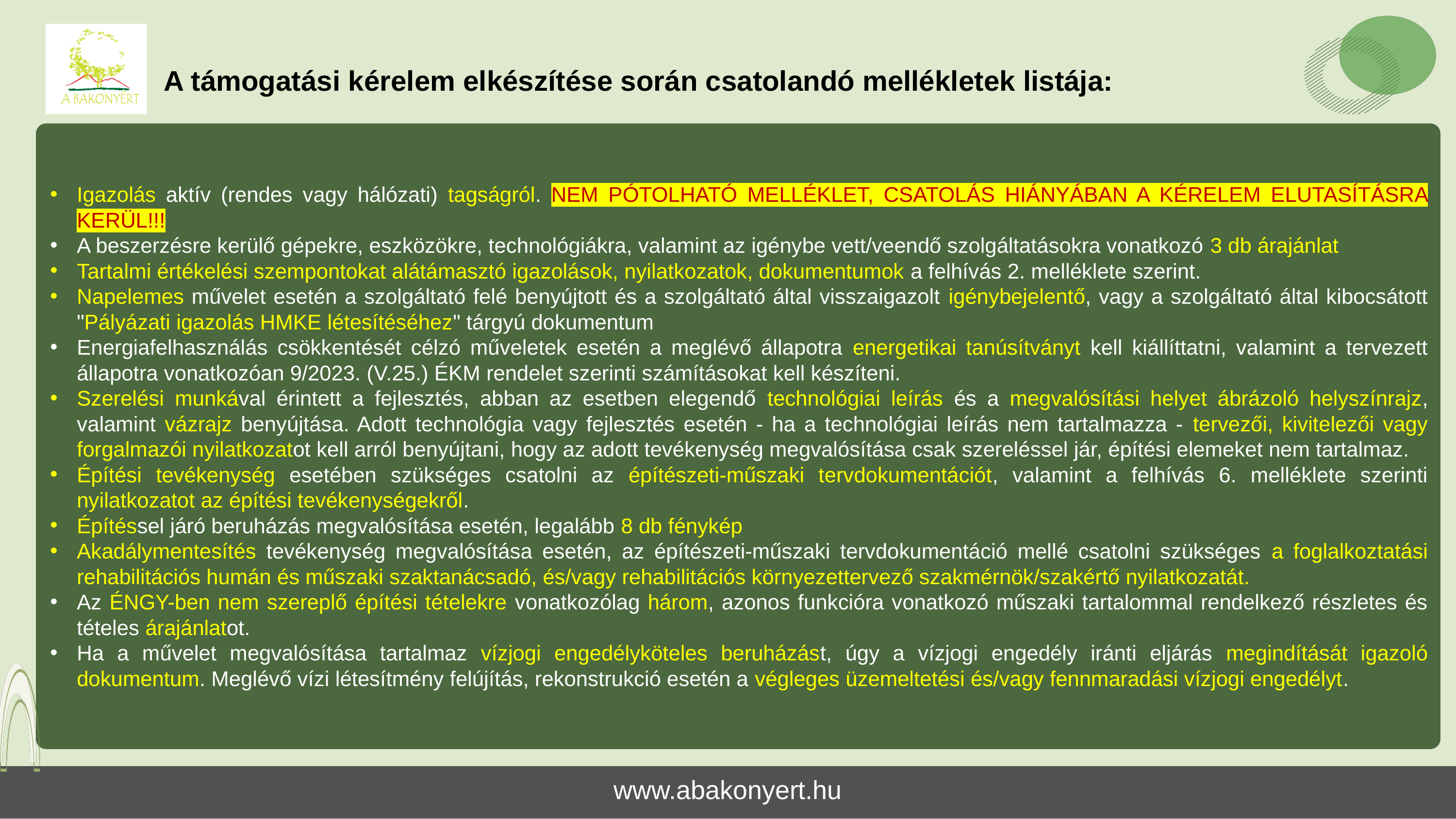

A támogatási kérelem elkészítése során csatolandó mellékletek listája:

Igazolás aktív (rendes vagy hálózati) tagságról. NEM PÓTOLHATÓ MELLÉKLET, CSATOLÁS HIÁNYÁBAN A KÉRELEM ELUTASÍTÁSRA KERÜL!!!
A beszerzésre kerülő gépekre, eszközökre, technológiákra, valamint az igénybe vett/veendő szolgáltatásokra vonatkozó 3 db árajánlat
Tartalmi értékelési szempontokat alátámasztó igazolások, nyilatkozatok, dokumentumok a felhívás 2. melléklete szerint.
Napelemes művelet esetén a szolgáltató felé benyújtott és a szolgáltató által visszaigazolt igénybejelentő, vagy a szolgáltató által kibocsátott "Pályázati igazolás HMKE létesítéséhez" tárgyú dokumentum
Energiafelhasználás csökkentését célzó műveletek esetén a meglévő állapotra energetikai tanúsítványt kell kiállíttatni, valamint a tervezett állapotra vonatkozóan 9/2023. (V.25.) ÉKM rendelet szerinti számításokat kell készíteni.
Szerelési munkával érintett a fejlesztés, abban az esetben elegendő technológiai leírás és a megvalósítási helyet ábrázoló helyszínrajz, valamint vázrajz benyújtása. Adott technológia vagy fejlesztés esetén - ha a technológiai leírás nem tartalmazza - tervezői, kivitelezői vagy forgalmazói nyilatkozatot kell arról benyújtani, hogy az adott tevékenység megvalósítása csak szereléssel jár, építési elemeket nem tartalmaz.
Építési tevékenység esetében szükséges csatolni az építészeti-műszaki tervdokumentációt, valamint a felhívás 6. melléklete szerinti nyilatkozatot az építési tevékenységekről.
Építéssel járó beruházás megvalósítása esetén, legalább 8 db fénykép
Akadálymentesítés tevékenység megvalósítása esetén, az építészeti-műszaki tervdokumentáció mellé csatolni szükséges a foglalkoztatási rehabilitációs humán és műszaki szaktanácsadó, és/vagy rehabilitációs környezettervező szakmérnök/szakértő nyilatkozatát.
Az ÉNGY-ben nem szereplő építési tételekre vonatkozólag három, azonos funkcióra vonatkozó műszaki tartalommal rendelkező részletes és tételes árajánlatot.
Ha a művelet megvalósítása tartalmaz vízjogi engedélyköteles beruházást, úgy a vízjogi engedély iránti eljárás megindítását igazoló dokumentum. Meglévő vízi létesítmény felújítás, rekonstrukció esetén a végleges üzemeltetési és/vagy fennmaradási vízjogi engedélyt.

www.abakonyert.hu